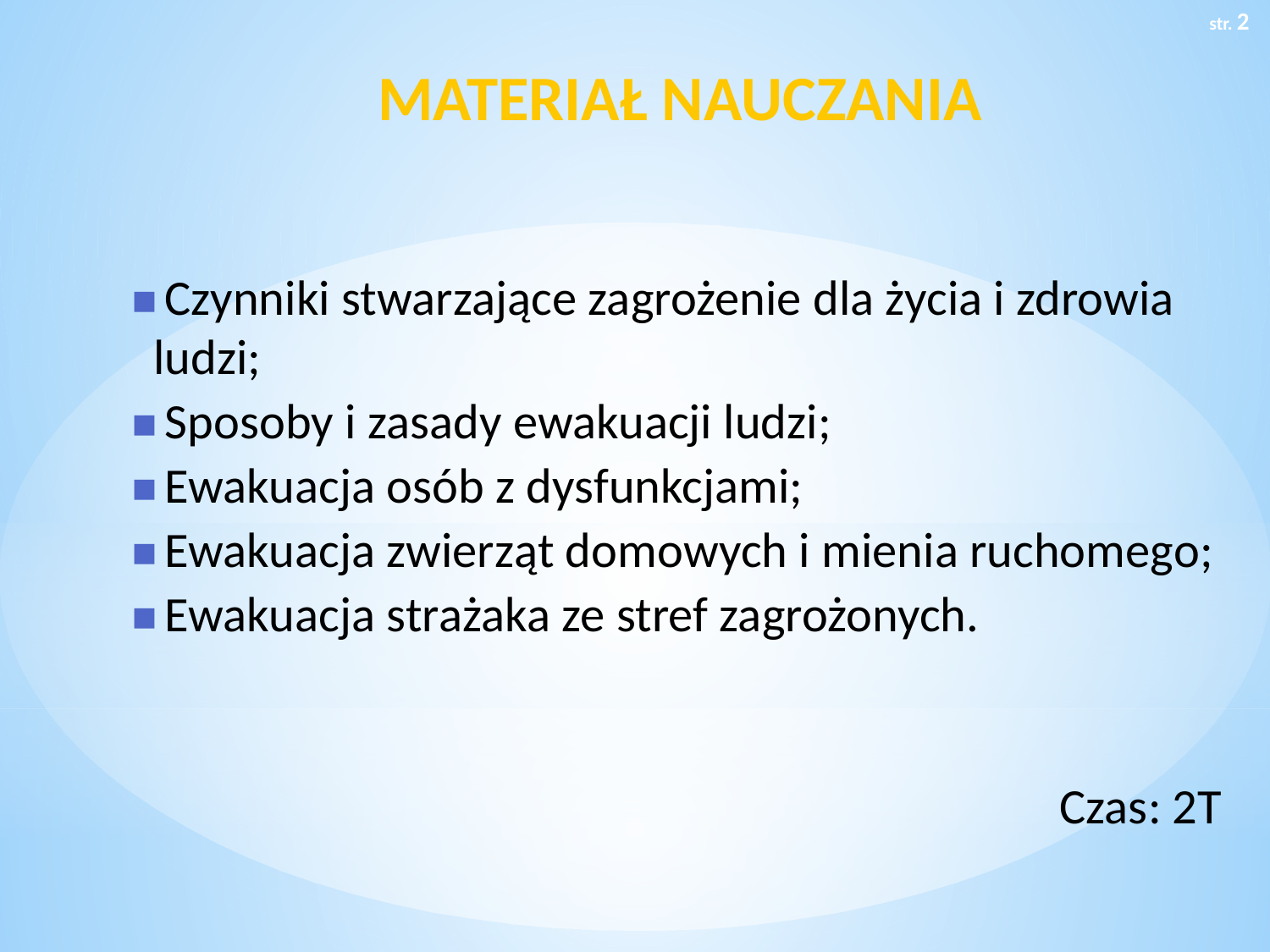

str. 2
# MATERIAŁ NAUCZANIA

 Czynniki stwarzające zagrożenie dla życia i zdrowia ludzi;
 Sposoby i zasady ewakuacji ludzi;
 Ewakuacja osób z dysfunkcjami;
 Ewakuacja zwierząt domowych i mienia ruchomego;
 Ewakuacja strażaka ze stref zagrożonych.

Czas: 2T